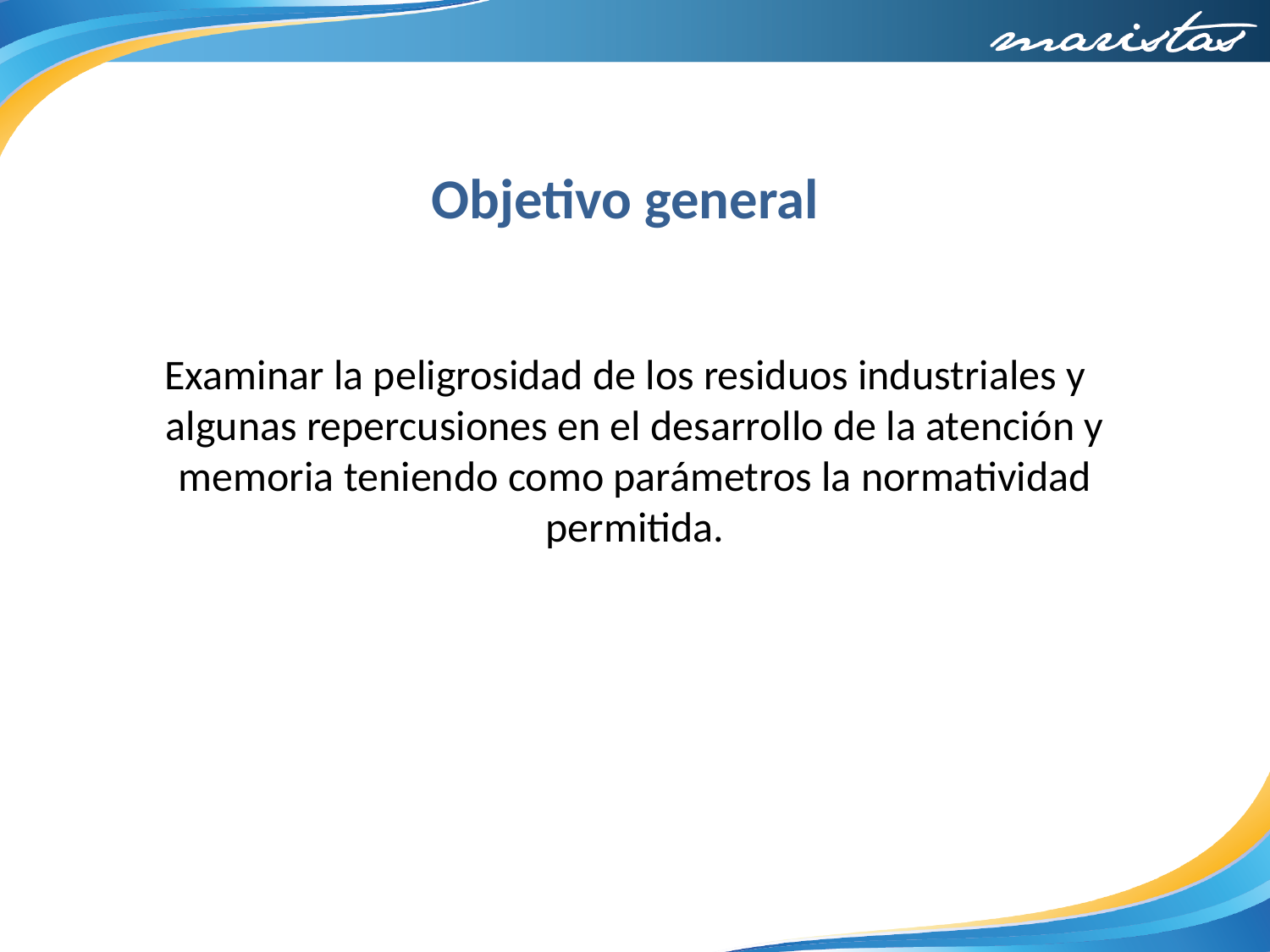

Objetivo general
Examinar la peligrosidad de los residuos industriales y   algunas repercusiones en el desarrollo de la atención y memoria teniendo como parámetros la normatividad permitida.